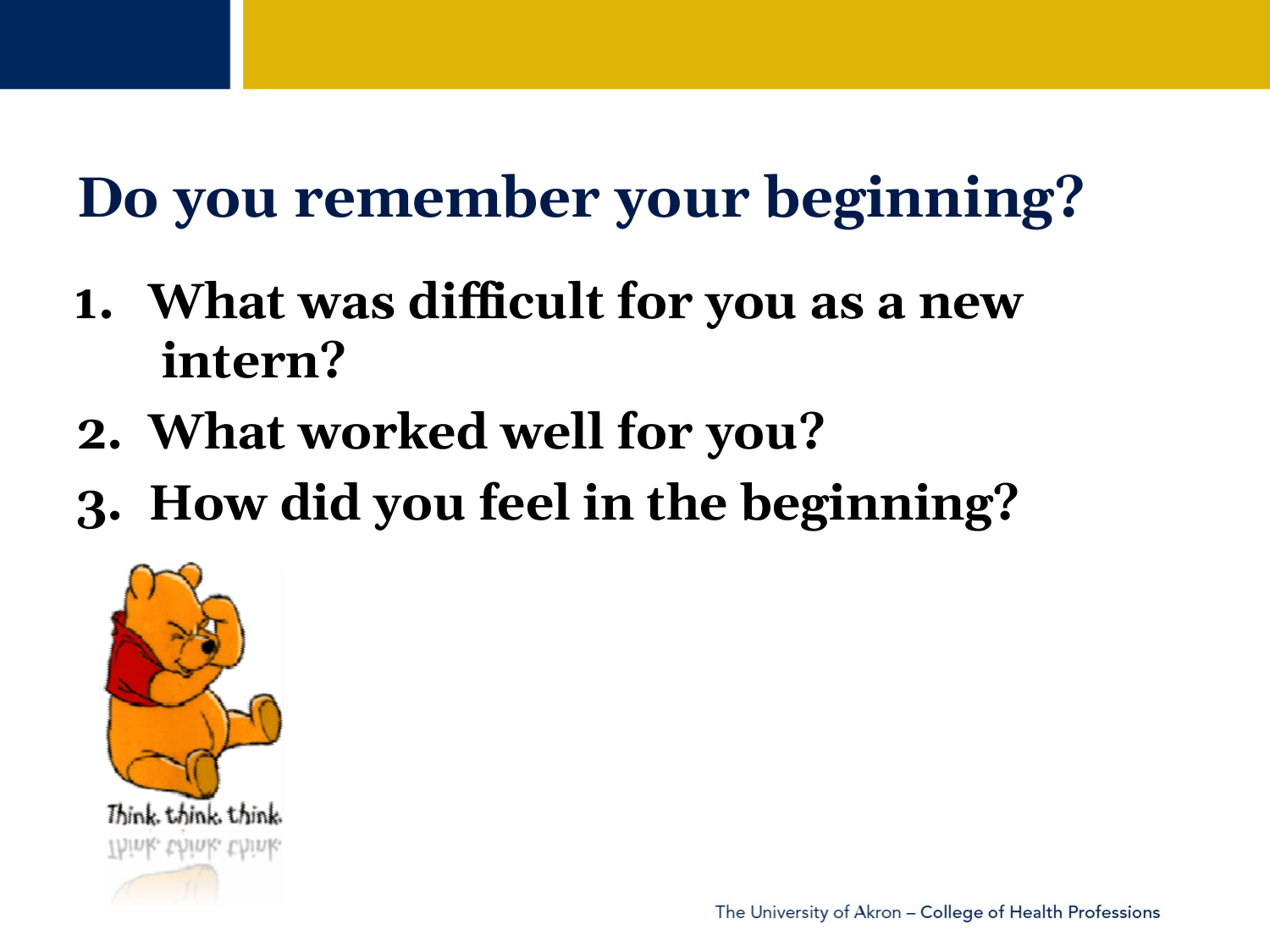

# Do you remember your beginning?
What was difficult for you as a new  intern?
What worked well for you?
How did you feel in the beginning?